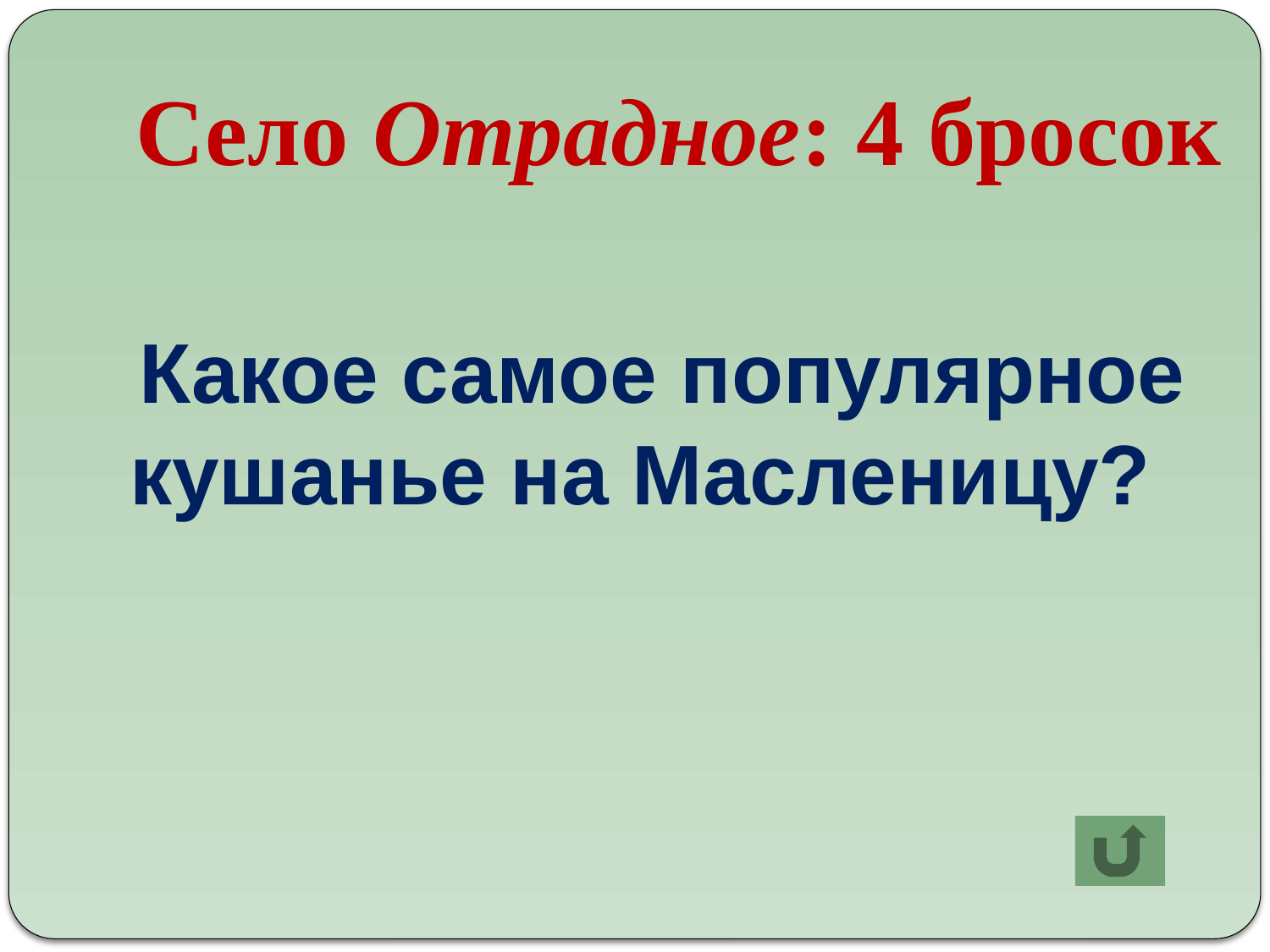

# Село Отрадное: 4 бросок

  Какое самое популярное кушанье на Масленицу?